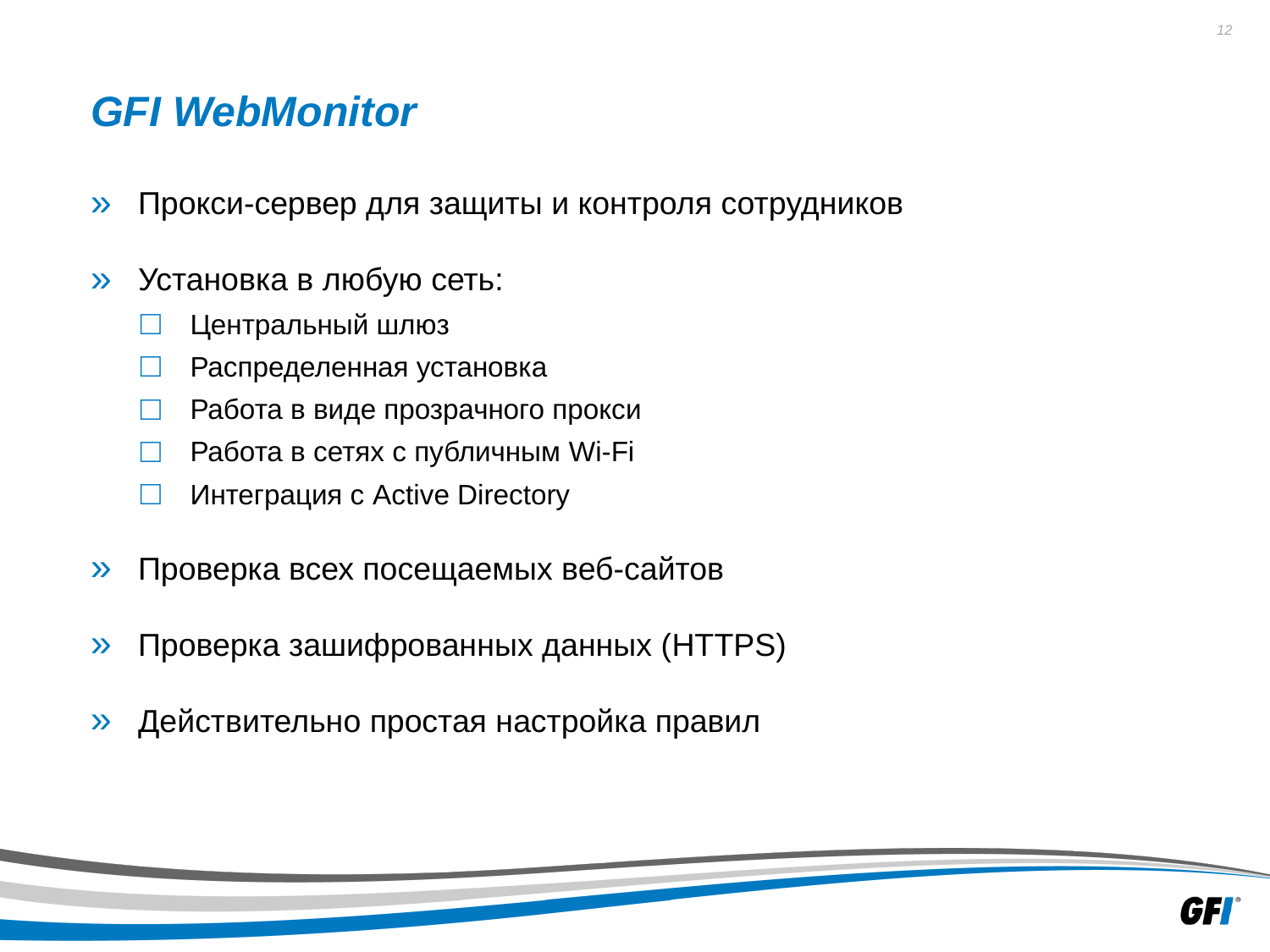

# GFI WebMonitor
Прокси-сервер для защиты и контроля сотрудников

Установка в любую сеть:
Центральный шлюз
Распределенная установка
Работа в виде прозрачного прокси
Работа в сетях с публичным Wi-Fi
Интеграция с Active Directory

Проверка всех посещаемых веб-сайтов

Проверка зашифрованных данных (HTTPS)

Действительно простая настройка правил